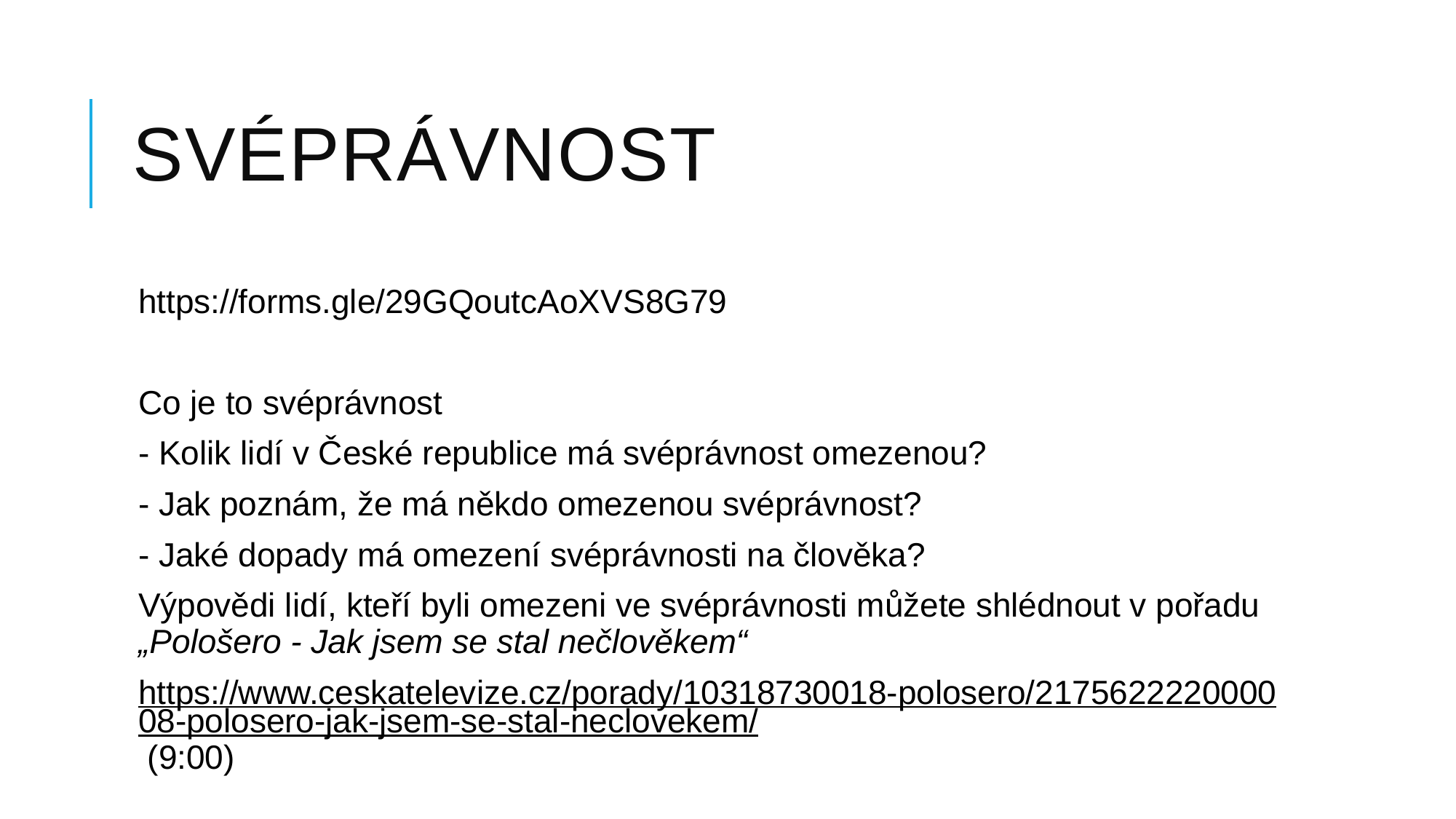

# Svéprávnost
https://forms.gle/29GQoutcAoXVS8G79

Co je to svéprávnost
- Kolik lidí v České republice má svéprávnost omezenou?
- Jak poznám, že má někdo omezenou svéprávnost?
- Jaké dopady má omezení svéprávnosti na člověka?
Výpovědi lidí, kteří byli omezeni ve svéprávnosti můžete shlédnout v pořadu „Pološero - Jak jsem se stal nečlověkem“
https://www.ceskatelevize.cz/porady/10318730018-polosero/217562222000008-polosero-jak-jsem-se-stal-neclovekem/ (9:00)